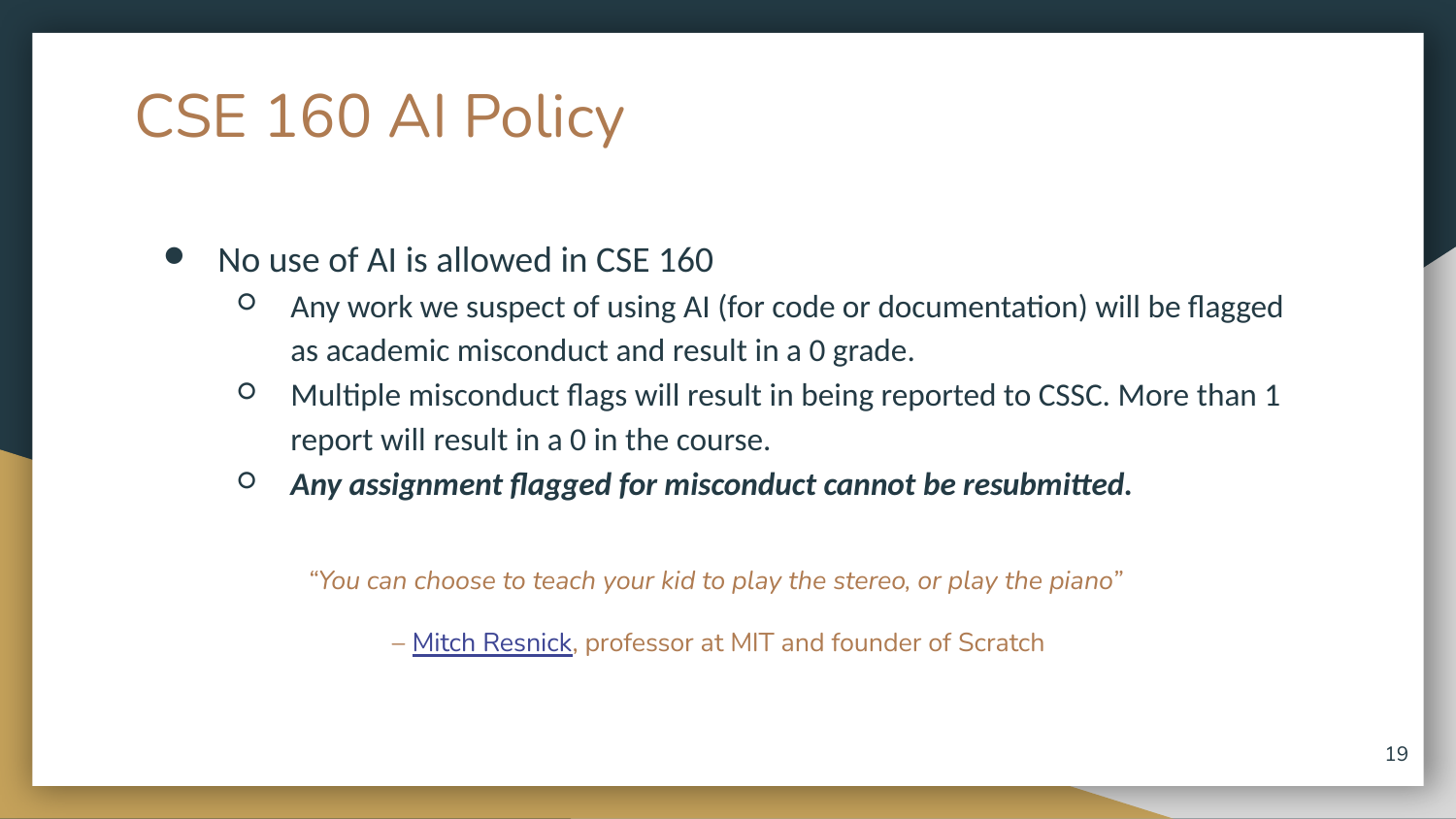

# CSE 160 AI Policy
No use of AI is allowed in CSE 160
Any work we suspect of using AI (for code or documentation) will be flagged as academic misconduct and result in a 0 grade.
Multiple misconduct flags will result in being reported to CSSC. More than 1 report will result in a 0 in the course.
Any assignment flagged for misconduct cannot be resubmitted.
“You can choose to teach your kid to play the stereo, or play the piano”
– Mitch Resnick, professor at MIT and founder of Scratch
19